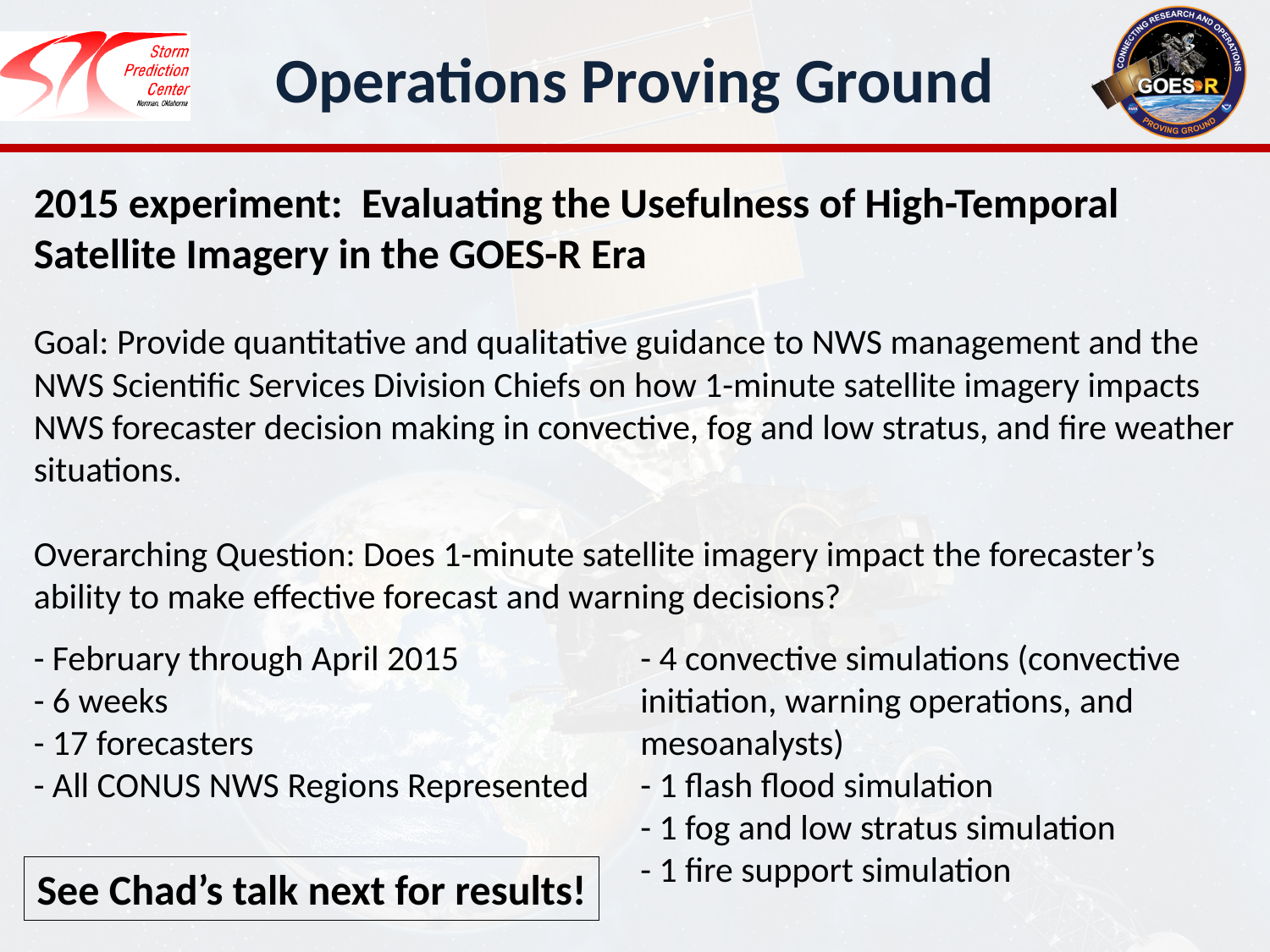

# Operations Proving Ground
2015 experiment:  Evaluating the Usefulness of High-Temporal Satellite Imagery in the GOES-R Era

Goal: Provide quantitative and qualitative guidance to NWS management and the NWS Scientific Services Division Chiefs on how 1-minute satellite imagery impacts NWS forecaster decision making in convective, fog and low stratus, and fire weather situations.

Overarching Question: Does 1-minute satellite imagery impact the forecaster’s ability to make effective forecast and warning decisions?
- February through April 2015
- 6 weeks
- 17 forecasters
- All CONUS NWS Regions Represented

- 4 convective simulations (convective initiation, warning operations, and mesoanalysts)
- 1 flash flood simulation
- 1 fog and low stratus simulation
- 1 fire support simulation
See Chad’s talk next for results!